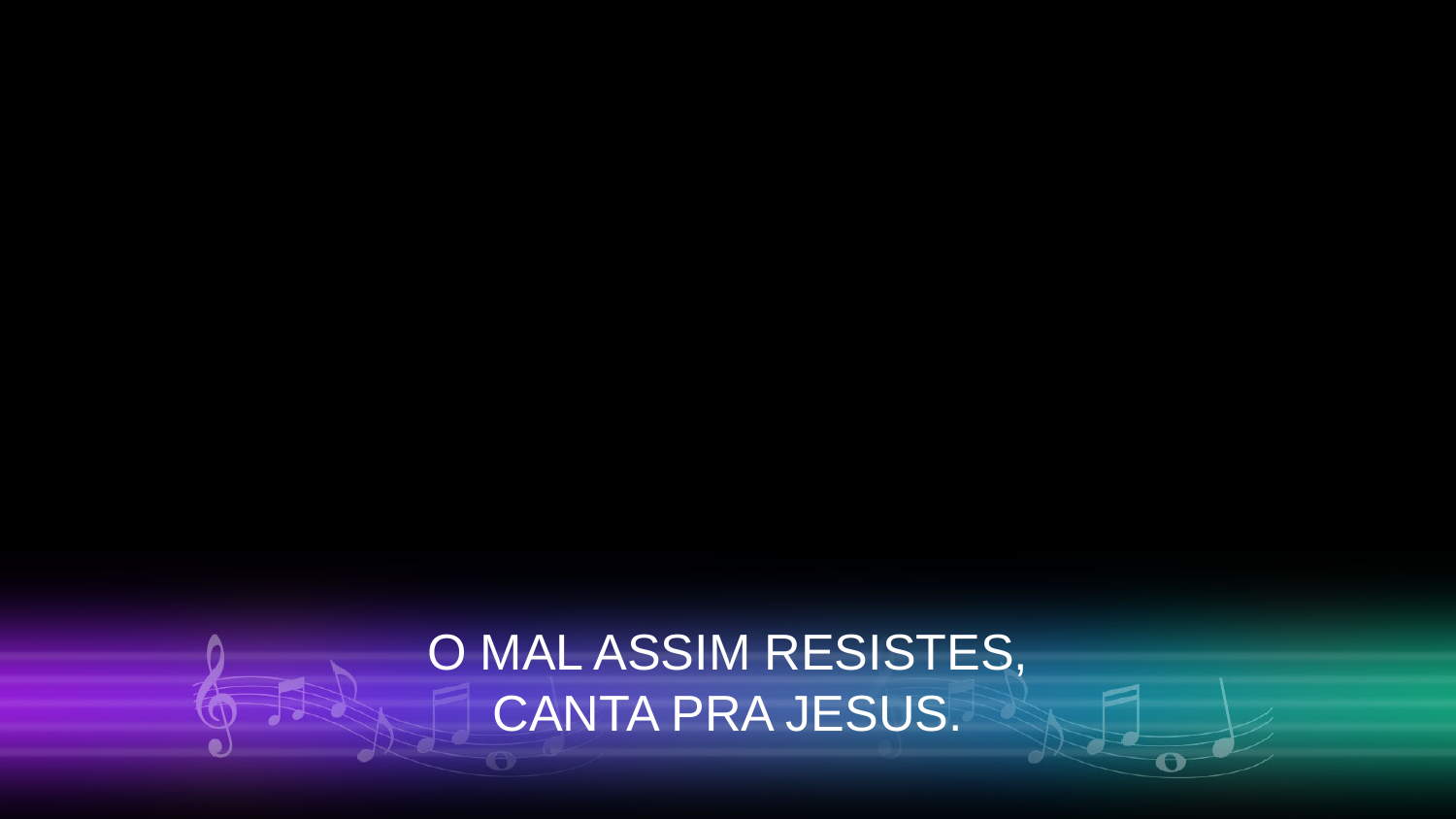

O MAL ASSIM RESISTES,
CANTA PRA JESUS.